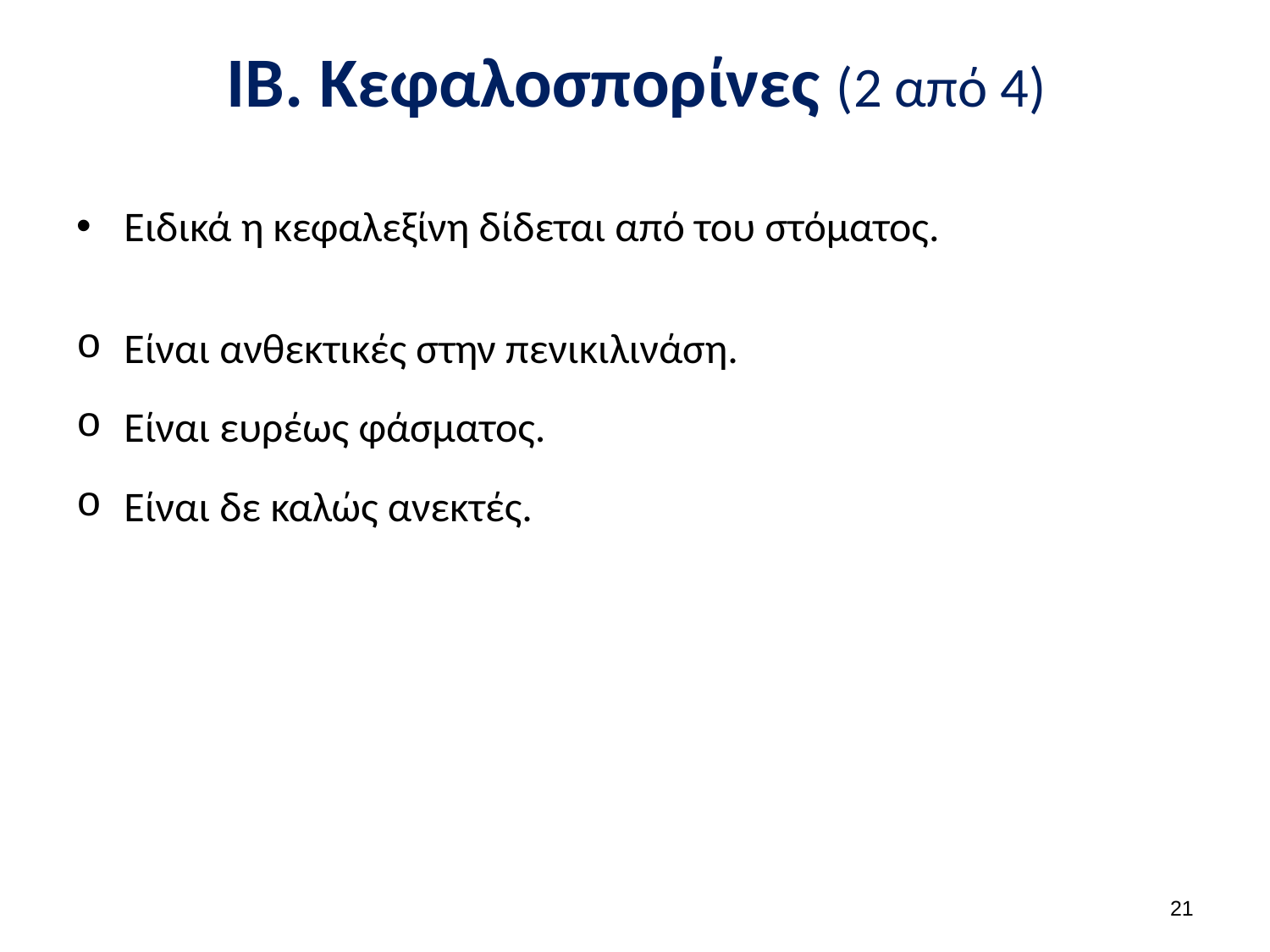

# ΙΒ. Κεφαλοσπορίνες (2 από 4)
Ειδικά η κεφαλεξίνη δίδεται από του στόματος.
Είναι ανθεκτικές στην πενικιλινάση.
Είναι ευρέως φάσματος.
Είναι δε καλώς ανεκτές.
21